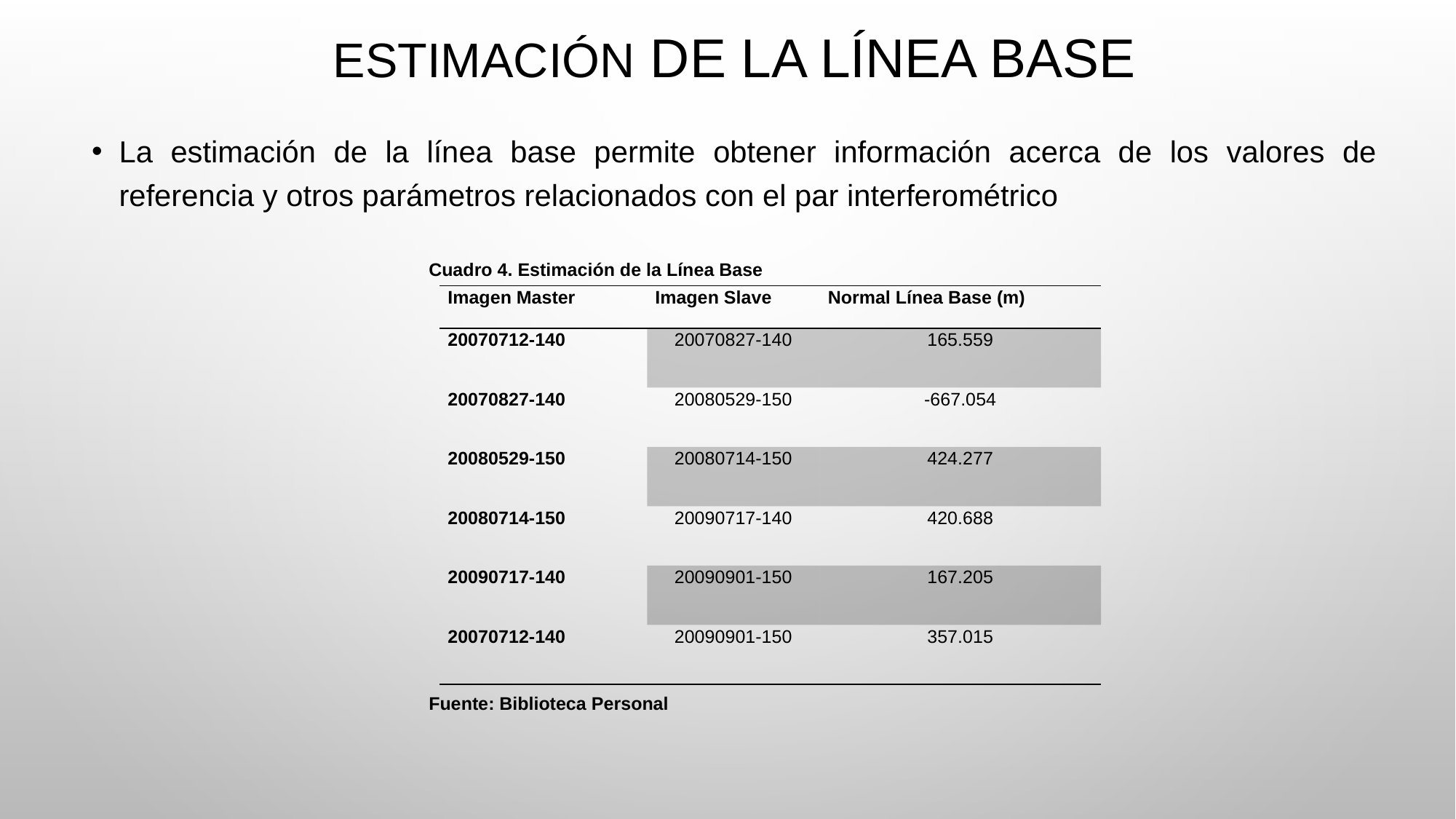

# Estimación de la Línea Base
La estimación de la línea base permite obtener información acerca de los valores de referencia y otros parámetros relacionados con el par interferométrico
Cuadro 4. Estimación de la Línea Base
| Imagen Master | Imagen Slave | Normal Línea Base (m) |
| --- | --- | --- |
| 20070712-140 | 20070827-140 | 165.559 |
| 20070827-140 | 20080529-150 | -667.054 |
| 20080529-150 | 20080714-150 | 424.277 |
| 20080714-150 | 20090717-140 | 420.688 |
| 20090717-140 | 20090901-150 | 167.205 |
| 20070712-140 | 20090901-150 | 357.015 |
Fuente: Biblioteca Personal